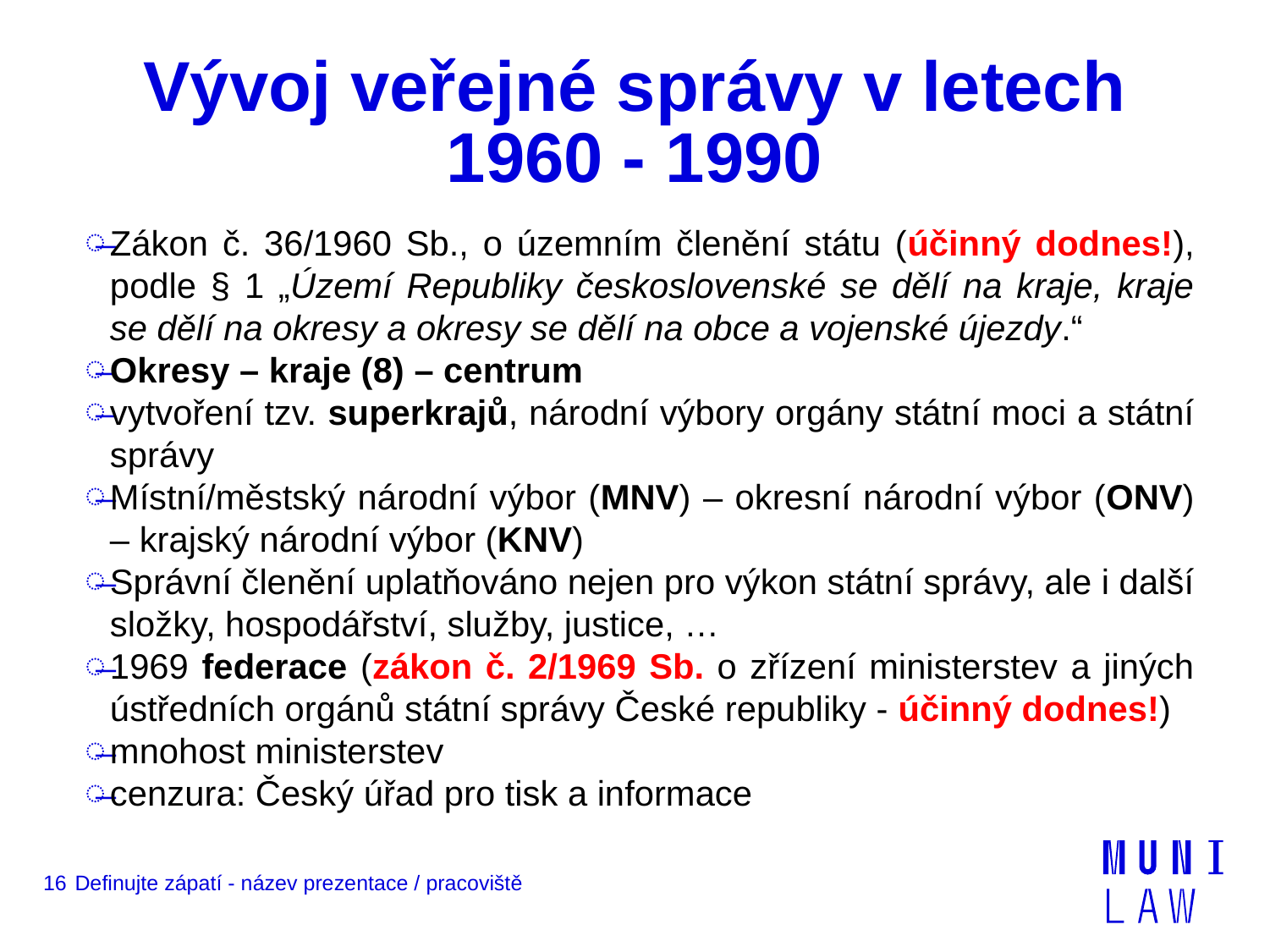

# Vývoj veřejné správy v letech 1960 - 1990
Zákon č. 36/1960 Sb., o územním členění státu (účinný dodnes!), podle § 1 „Území Republiky československé se dělí na kraje, kraje se dělí na okresy a okresy se dělí na obce a vojenské újezdy.“
Okresy – kraje (8) – centrum
vytvoření tzv. superkrajů, národní výbory orgány státní moci a státní správy
Místní/městský národní výbor (MNV) – okresní národní výbor (ONV) – krajský národní výbor (KNV)
Správní členění uplatňováno nejen pro výkon státní správy, ale i další složky, hospodářství, služby, justice, …
1969 federace (zákon č. 2/1969 Sb. o zřízení ministerstev a jiných ústředních orgánů státní správy České republiky - účinný dodnes!)
mnohost ministerstev
cenzura: Český úřad pro tisk a informace

16
Definujte zápatí - název prezentace / pracoviště